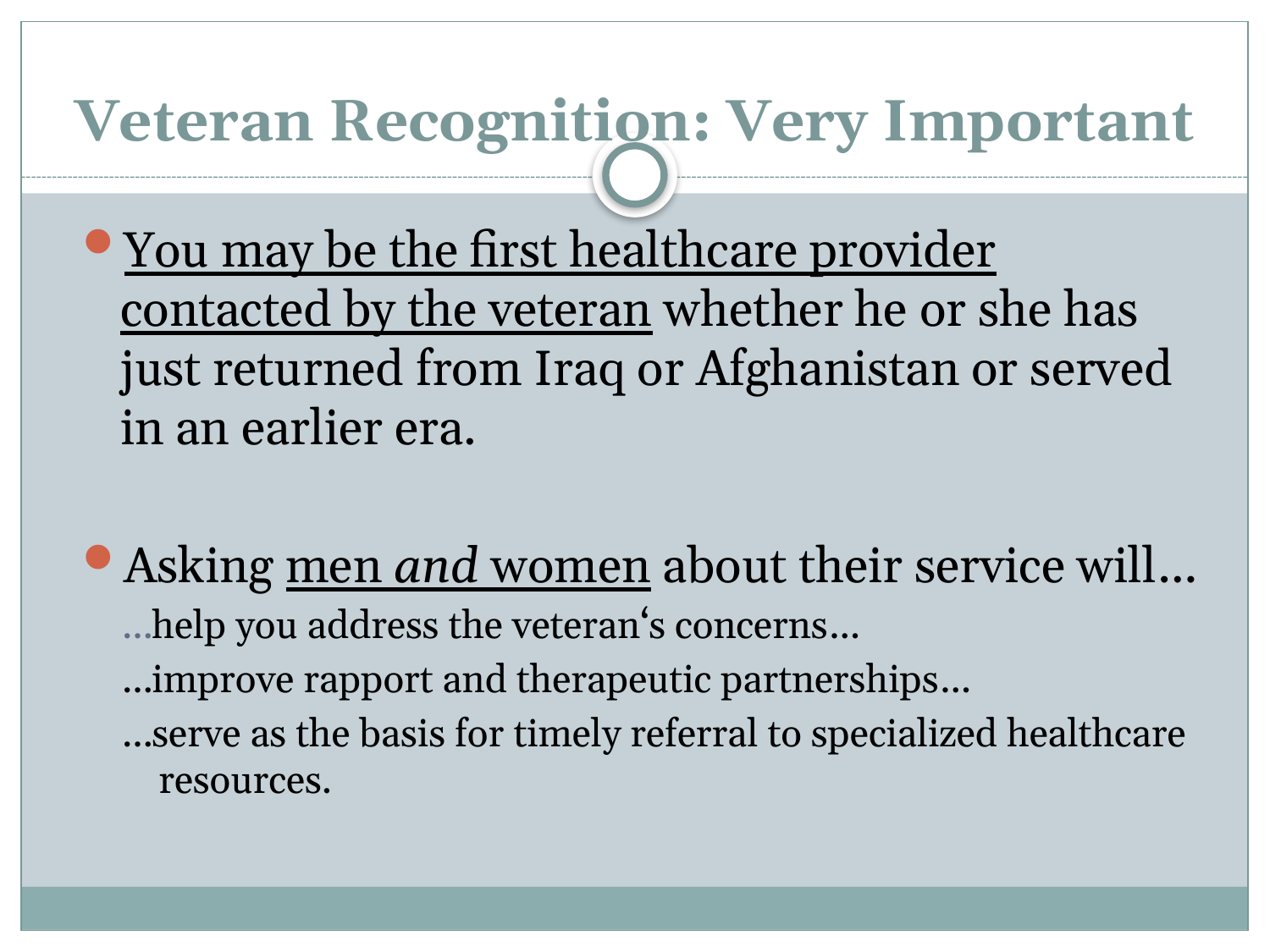

# Veteran Recognition: Very Important
You may be the first healthcare provider contacted by the veteran whether he or she has just returned from Iraq or Afghanistan or served in an earlier era.

Asking men and women about their service will…
…help you address the veteran‘s concerns…
…improve rapport and therapeutic partnerships…
…serve as the basis for timely referral to specialized healthcare resources.